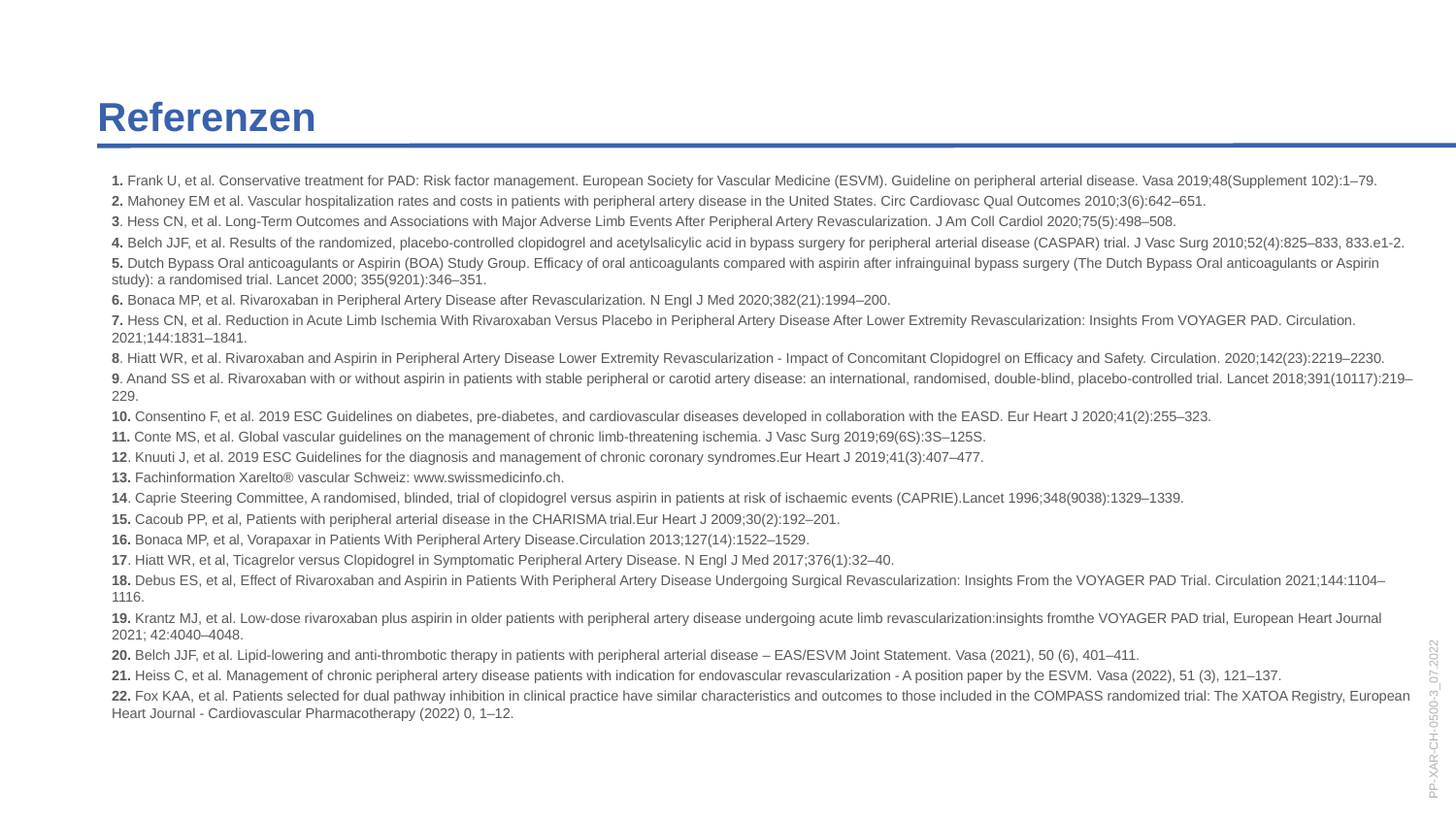

Referenzen

1. Frank U, et al. Conservative treatment for PAD: Risk factor management. European Society for Vascular Medicine (ESVM). Guideline on peripheral arterial disease. Vasa 2019;48(Supplement 102):1–79.
2. Mahoney EM et al. Vascular hospitalization rates and costs in patients with peripheral artery disease in the United States. Circ Cardiovasc Qual Outcomes 2010;3(6):642–651.
3. Hess CN, et al. Long-Term Outcomes and Associations with Major Adverse Limb Events After Peripheral Artery Revascularization. J Am Coll Cardiol 2020;75(5):498–508.
4. Belch JJF, et al. Results of the randomized, placebo-controlled clopidogrel and acetylsalicylic acid in bypass surgery for peripheral arterial disease (CASPAR) trial. J Vasc Surg 2010;52(4):825–833, 833.e1-2.
5. Dutch Bypass Oral anticoagulants or Aspirin (BOA) Study Group. Efficacy of oral anticoagulants compared with aspirin after infrainguinal bypass surgery (The Dutch Bypass Oral anticoagulants or Aspirin study): a randomised trial. Lancet 2000; 355(9201):346–351.
6. Bonaca MP, et al. Rivaroxaban in Peripheral Artery Disease after Revascularization. N Engl J Med 2020;382(21):1994–200.
7. Hess CN, et al. Reduction in Acute Limb Ischemia With Rivaroxaban Versus Placebo in Peripheral Artery Disease After Lower Extremity Revascularization: Insights From VOYAGER PAD. Circulation. 2021;144:1831–1841.
8. Hiatt WR, et al. Rivaroxaban and Aspirin in Peripheral Artery Disease Lower Extremity Revascularization - Impact of Concomitant Clopidogrel on Efficacy and Safety. Circulation. 2020;142(23):2219–2230.
9. Anand SS et al. Rivaroxaban with or without aspirin in patients with stable peripheral or carotid artery disease: an international, randomised, double-blind, placebo-controlled trial. Lancet 2018;391(10117):219–229.
10. Consentino F, et al. 2019 ESC Guidelines on diabetes, pre-diabetes, and cardiovascular diseases developed in collaboration with the EASD. Eur Heart J 2020;41(2):255–323.
11. Conte MS, et al. Global vascular guidelines on the management of chronic limb-threatening ischemia. J Vasc Surg 2019;69(6S):3S–125S.
12. Knuuti J, et al. 2019 ESC Guidelines for the diagnosis and management of chronic coronary syndromes.Eur Heart J 2019;41(3):407–477.
13. Fachinformation Xarelto® vascular Schweiz: www.swissmedicinfo.ch.
14. Caprie Steering Committee, A randomised, blinded, trial of clopidogrel versus aspirin in patients at risk of ischaemic events (CAPRIE).Lancet 1996;348(9038):1329–1339.
15. Cacoub PP, et al, Patients with peripheral arterial disease in the CHARISMA trial.Eur Heart J 2009;30(2):192–201.
16. Bonaca MP, et al, Vorapaxar in Patients With Peripheral Artery Disease.Circulation 2013;127(14):1522–1529.
17. Hiatt WR, et al, Ticagrelor versus Clopidogrel in Symptomatic Peripheral Artery Disease. N Engl J Med 2017;376(1):32–40.
18. Debus ES, et al, Effect of Rivaroxaban and Aspirin in Patients With Peripheral Artery Disease Undergoing Surgical Revascularization: Insights From the VOYAGER PAD Trial. Circulation 2021;144:1104–1116.
19. Krantz MJ, et al. Low-dose rivaroxaban plus aspirin in older patients with peripheral artery disease undergoing acute limb revascularization:insights fromthe VOYAGER PAD trial, European Heart Journal 2021; 42:4040–4048.
20. Belch JJF, et al. Lipid-lowering and anti-thrombotic therapy in patients with peripheral arterial disease – EAS/ESVM Joint Statement. Vasa (2021), 50 (6), 401–411.
21. Heiss C, et al. Management of chronic peripheral artery disease patients with indication for endovascular revascularization - A position paper by the ESVM. Vasa (2022), 51 (3), 121–137.
22. Fox KAA, et al. Patients selected for dual pathway inhibition in clinical practice have similar characteristics and outcomes to those included in the COMPASS randomized trial: The XATOA Registry, European Heart Journal - Cardiovascular Pharmacotherapy (2022) 0, 1–12.

PP-XAR-CH-0500-3_07.2022